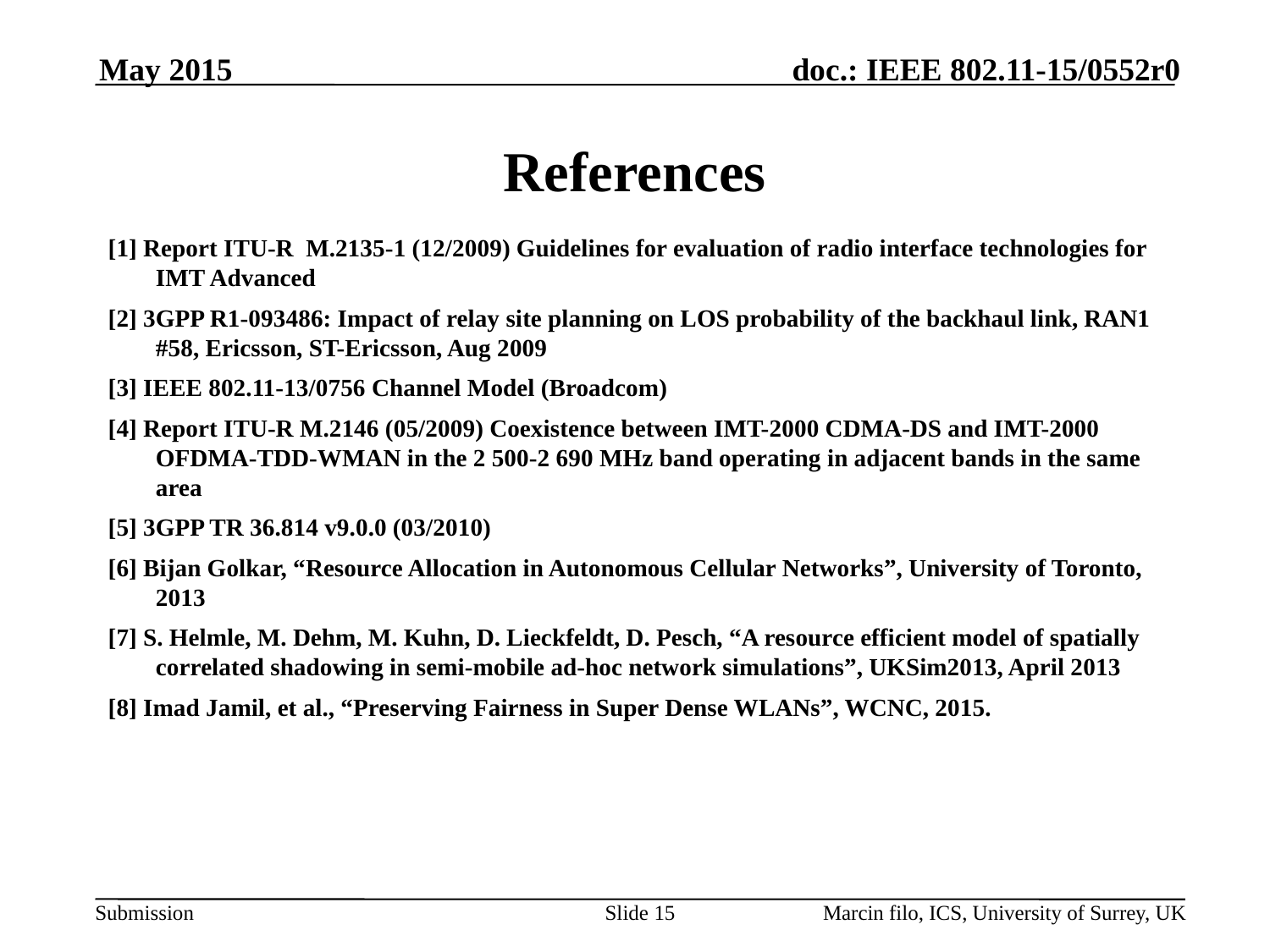

May 2015
# References
[1] Report ITU-R  M.2135-1 (12/2009) Guidelines for evaluation of radio interface technologies for IMT Advanced
[2] 3GPP R1-093486: Impact of relay site planning on LOS probability of the backhaul link, RAN1 #58, Ericsson, ST-Ericsson, Aug 2009
[3] IEEE 802.11-13/0756 Channel Model (Broadcom)
[4] Report ITU-R M.2146 (05/2009) Coexistence between IMT-2000 CDMA-DS and IMT-2000 OFDMA-TDD-WMAN in the 2 500-2 690 MHz band operating in adjacent bands in the same area
[5] 3GPP TR 36.814 v9.0.0 (03/2010)
[6] Bijan Golkar, “Resource Allocation in Autonomous Cellular Networks”, University of Toronto, 2013
[7] S. Helmle, M. Dehm, M. Kuhn, D. Lieckfeldt, D. Pesch, “A resource efficient model of spatially correlated shadowing in semi-mobile ad-hoc network simulations”, UKSim2013, April 2013
[8] Imad Jamil, et al., “Preserving Fairness in Super Dense WLANs”, WCNC, 2015.

Slide 15
Marcin filo, ICS, University of Surrey, UK